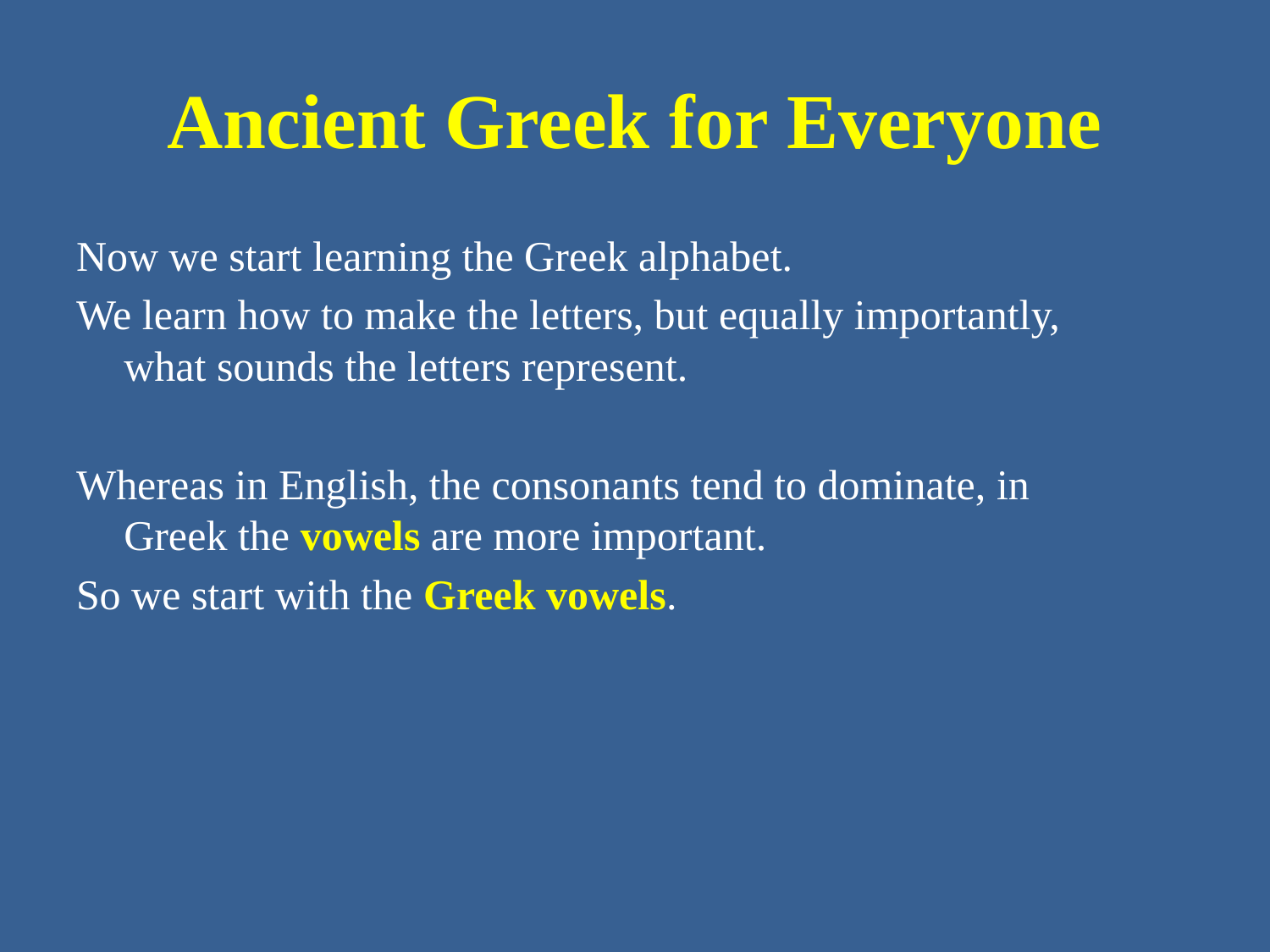

# Ancient Greek for Everyone
Now we start learning the Greek alphabet.
We learn how to make the letters, but equally importantly, what sounds the letters represent.

Whereas in English, the consonants tend to dominate, in Greek the vowels are more important.
So we start with the Greek vowels.